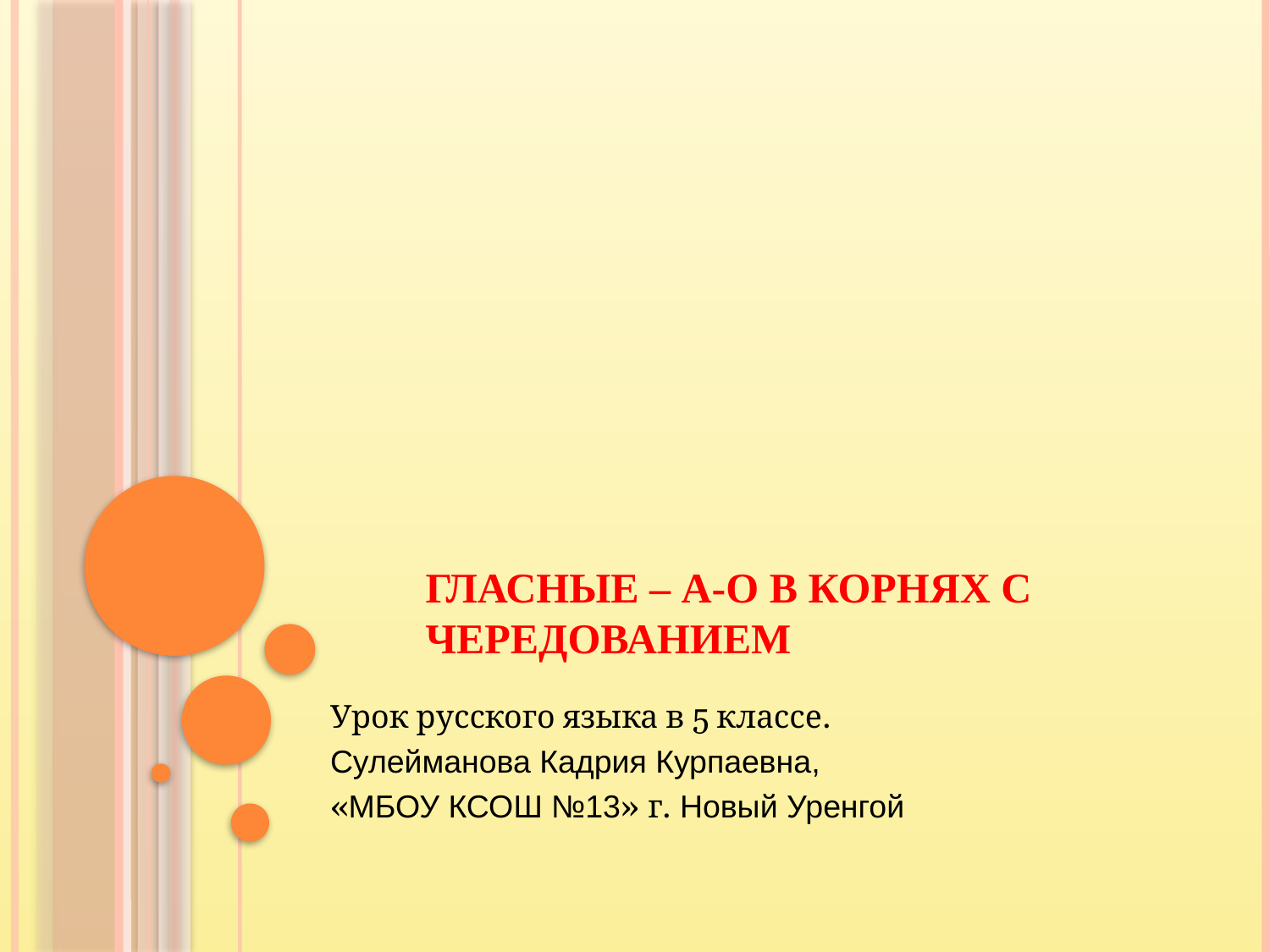

# ГЛАСНЫЕ – А-О В КОРНЯХ С ЧЕРЕДОВАНИЕМ
Урок русского языка в 5 классе.
Сулейманова Кадрия Курпаевна,
«МБОУ КСОШ №13» г. Новый Уренгой